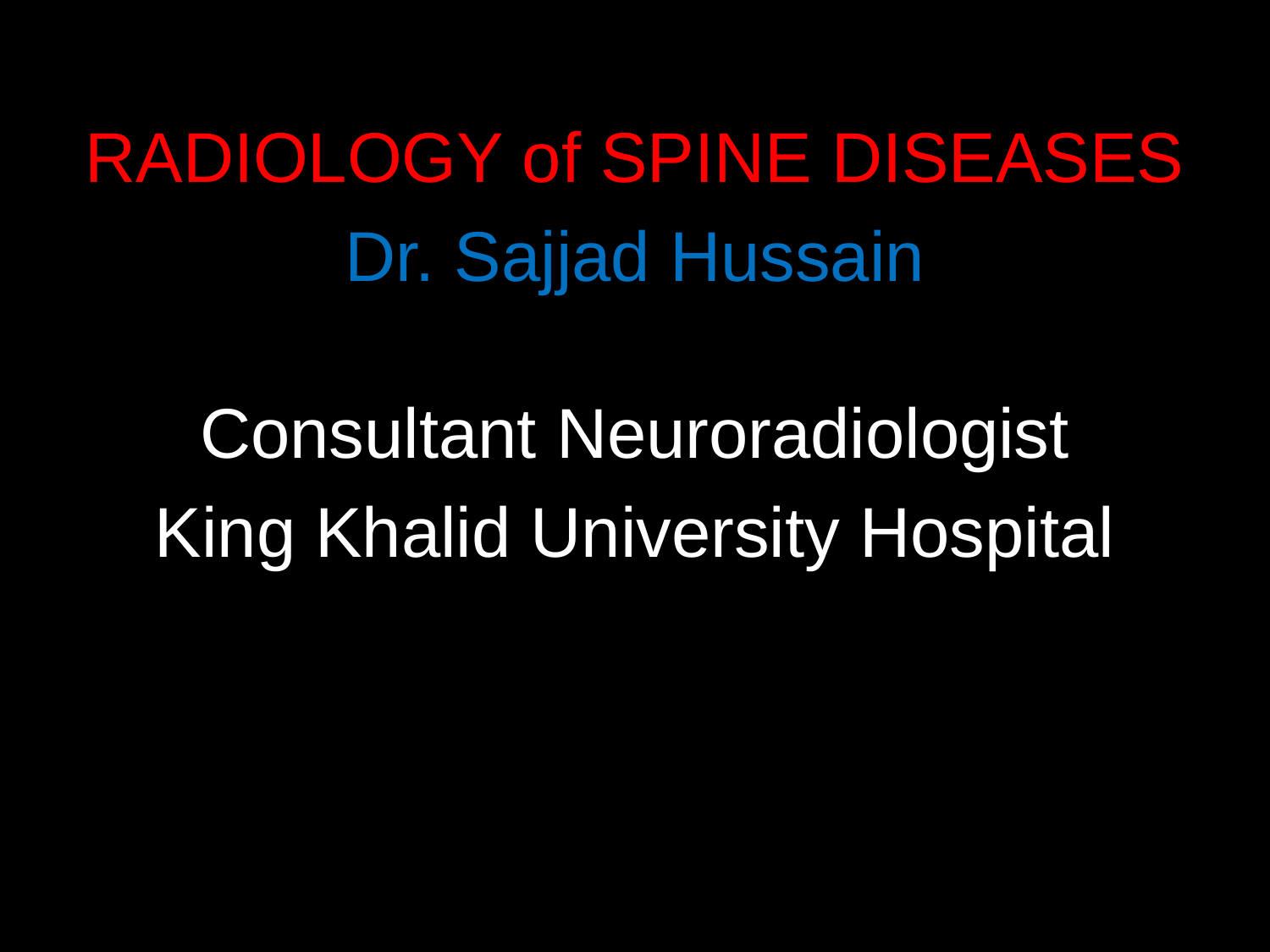

RADIOLOGY of SPINE DISEASES
Dr. Sajjad Hussain

Consultant Neuroradiologist
King Khalid University Hospital